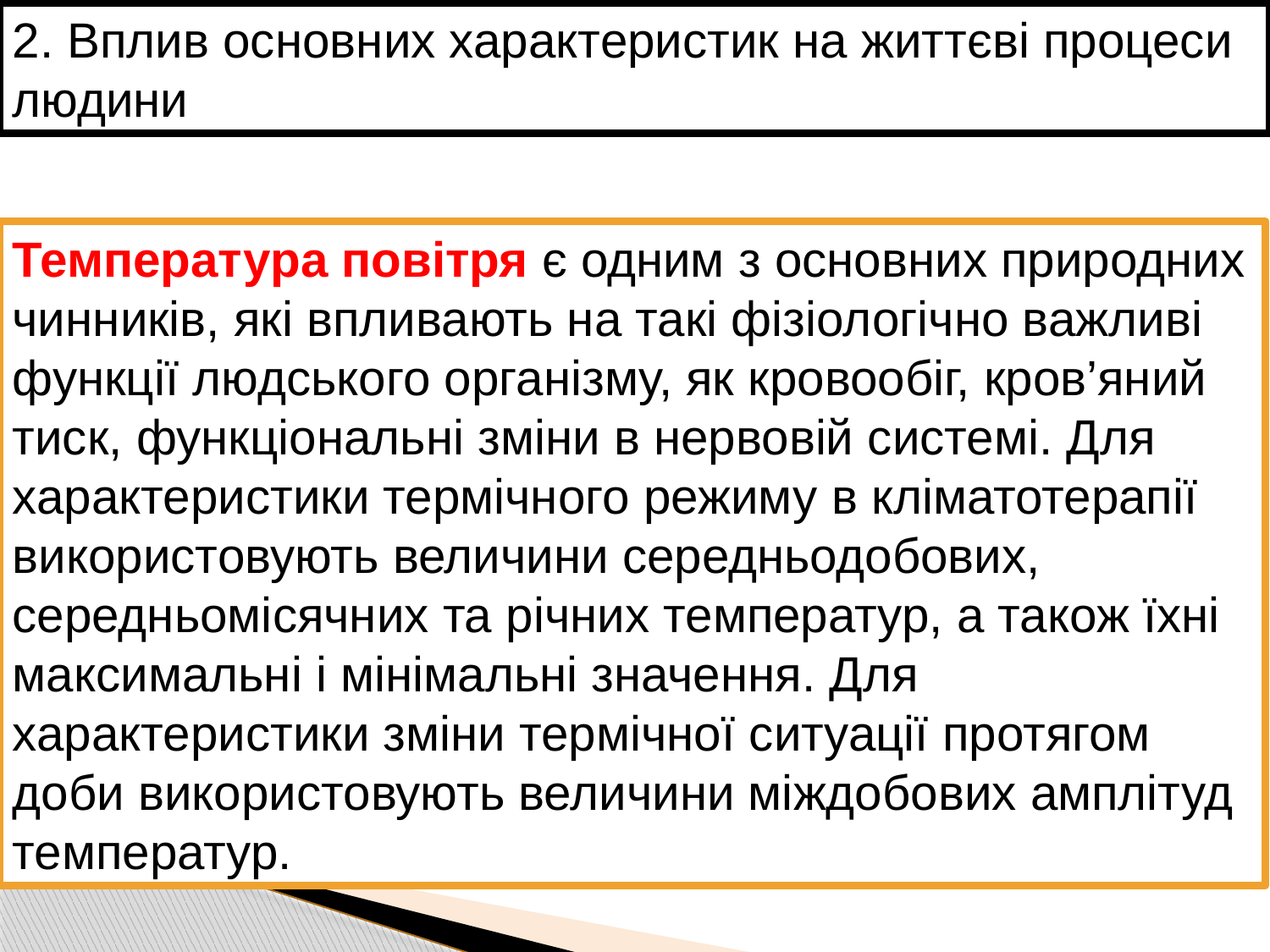

2. Вплив основних характеристик на життєві процеси людини
Температура повітря є одним з основних природних чинників, які впливають на такі фізіологічно важливі функції людського організму, як кровообіг, кров’яний тиск, функціональні зміни в нервовій системі. Для характеристики термічного режиму в кліматотерапії використовують величини середньодобових, середньо­місячних та річних температур, а також їхні максимальні і мінімальні значення. Для характеристики зміни термічної ситуації протягом доби використовують ве­личини міждобових амплітуд температур.